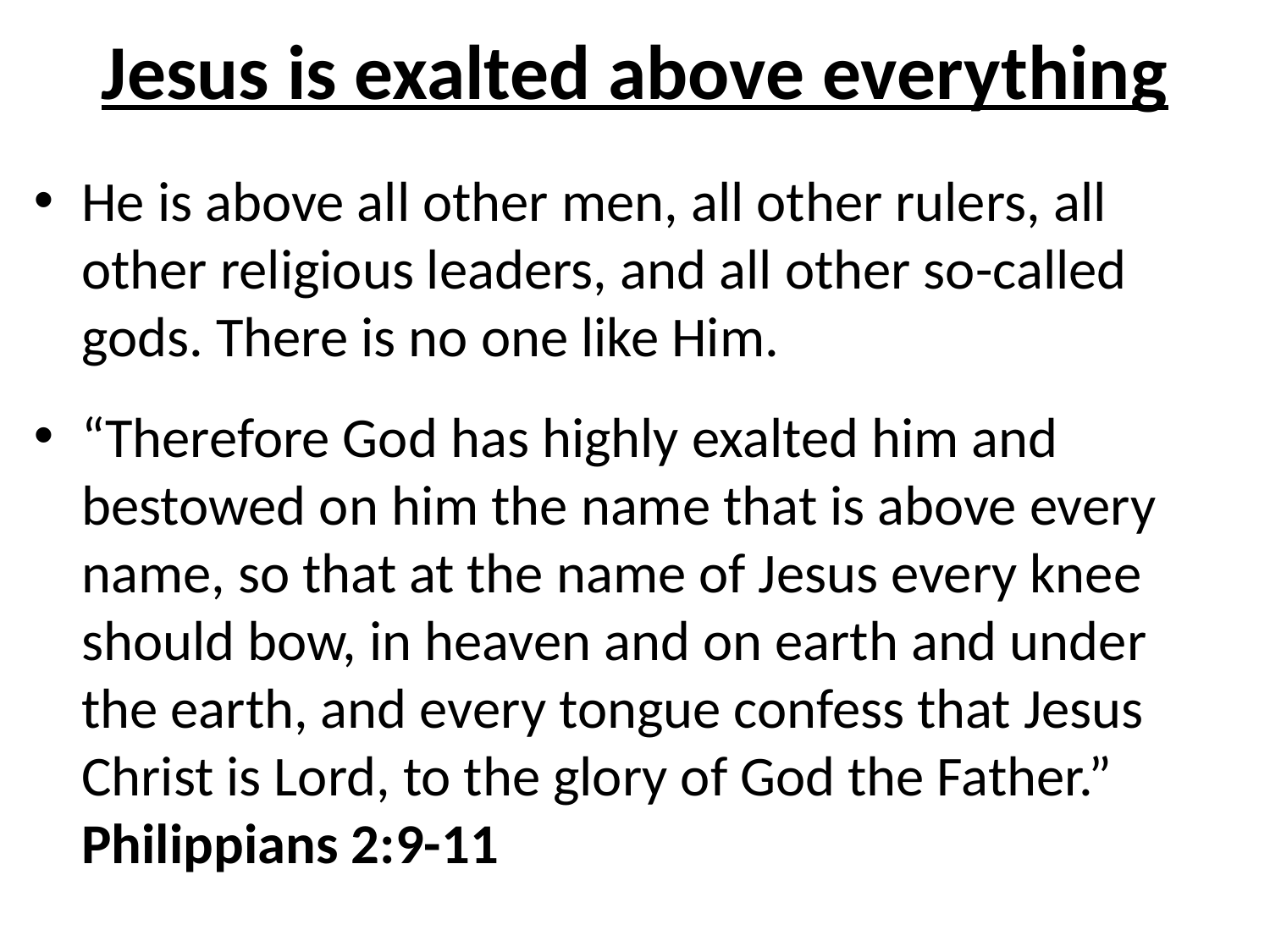

# Jesus is exalted above everything
He is above all other men, all other rulers, all other religious leaders, and all other so-called gods. There is no one like Him.
“Therefore God has highly exalted him and bestowed on him the name that is above every name, so that at the name of Jesus every knee should bow, in heaven and on earth and under the earth, and every tongue confess that Jesus Christ is Lord, to the glory of God the Father.”  Philippians 2:9-11